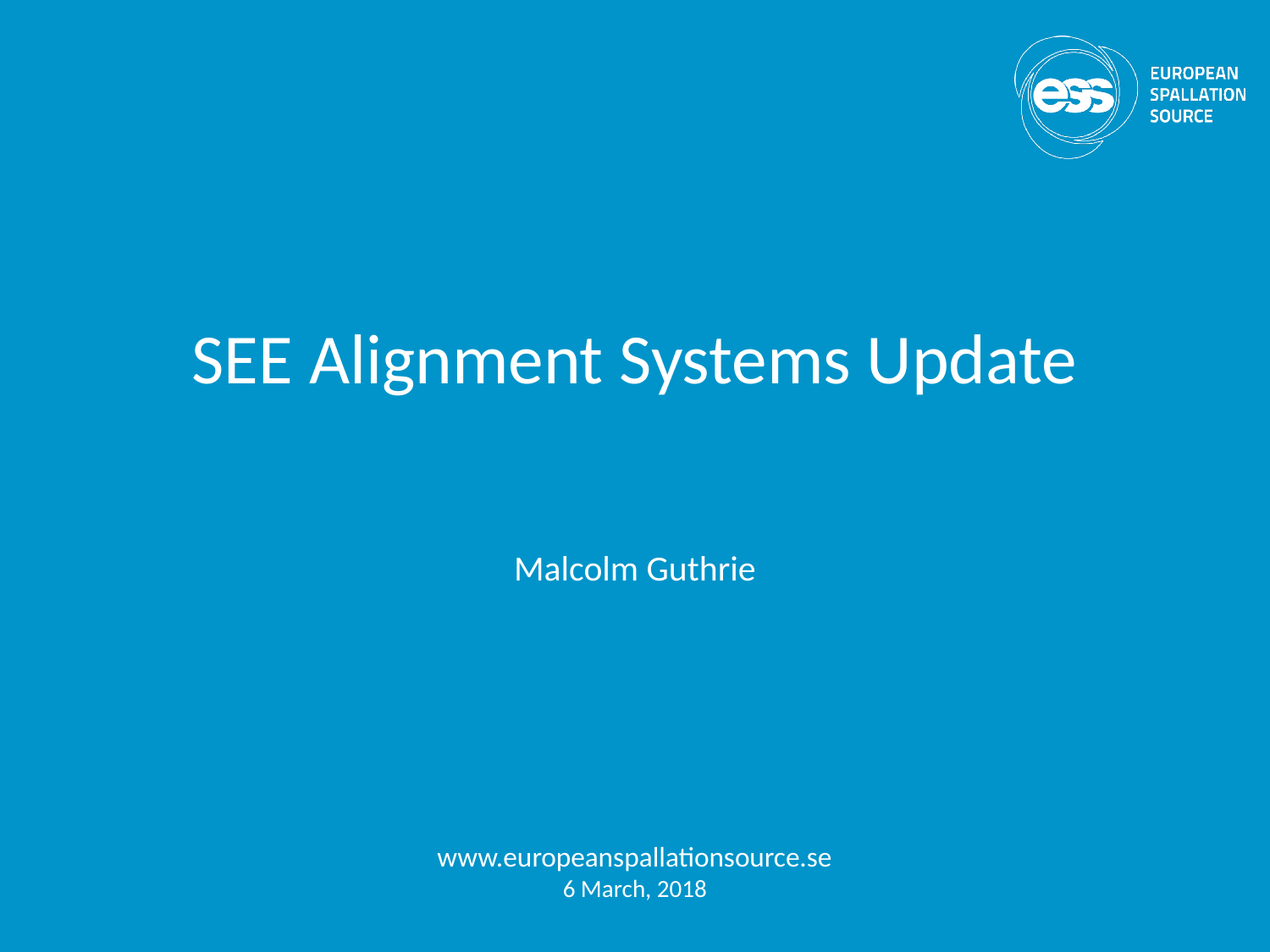

# SEE Alignment Systems Update
Malcolm Guthrie
www.europeanspallationsource.se
6 March, 2018